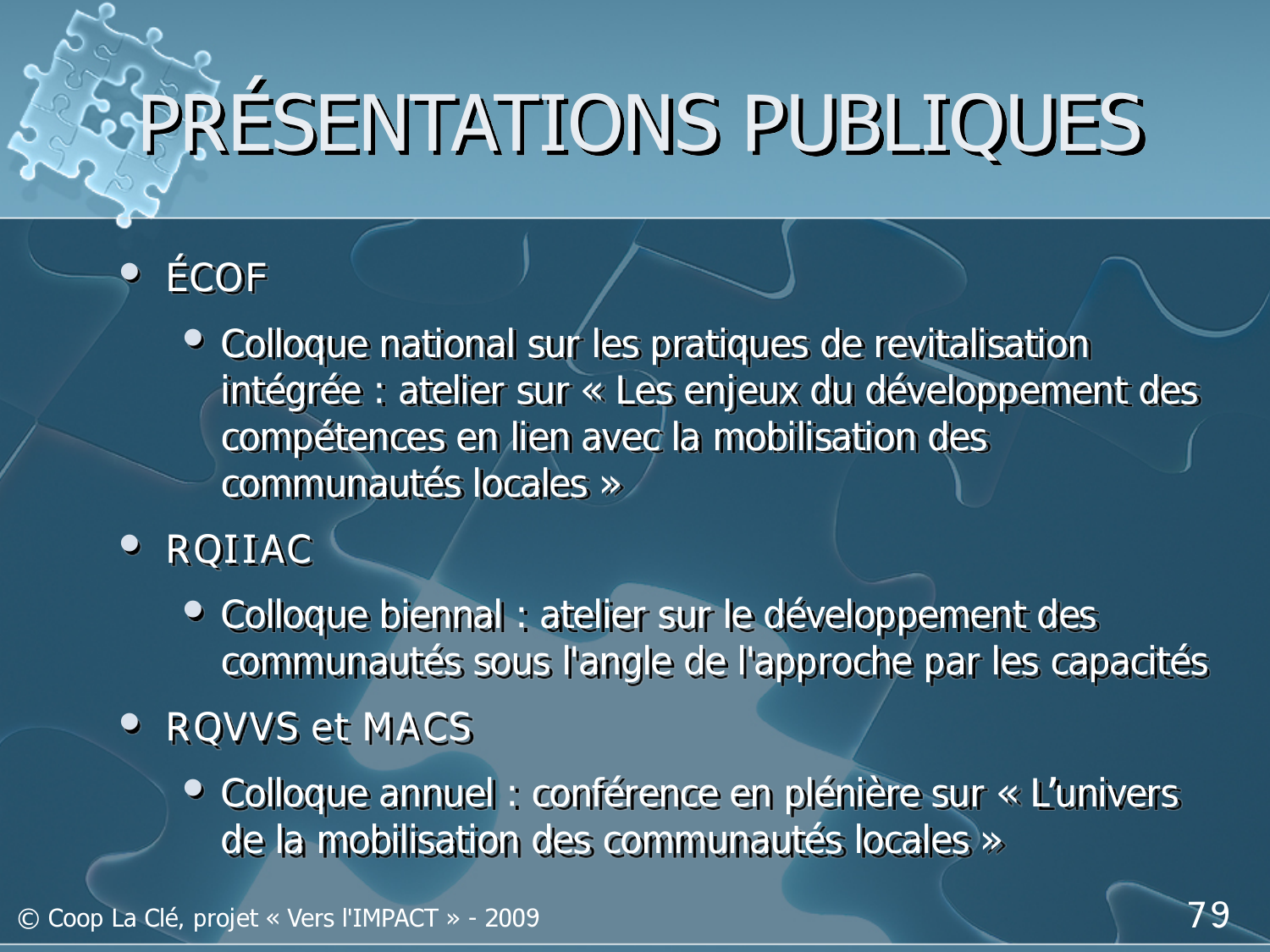

# PRÉSENTATIONS PUBLIQUES
ÉCOF
Colloque national sur les pratiques de revitalisation intégrée : atelier sur « Les enjeux du développement des compétences en lien avec la mobilisation des communautés locales »
RQIIAC
Colloque biennal : atelier sur le développement des communautés sous l'angle de l'approche par les capacités
RQVVS et MACS
Colloque annuel : conférence en plénière sur « L’univers de la mobilisation des communautés locales »
79
© Coop La Clé, projet « Vers l'IMPACT » - 2009